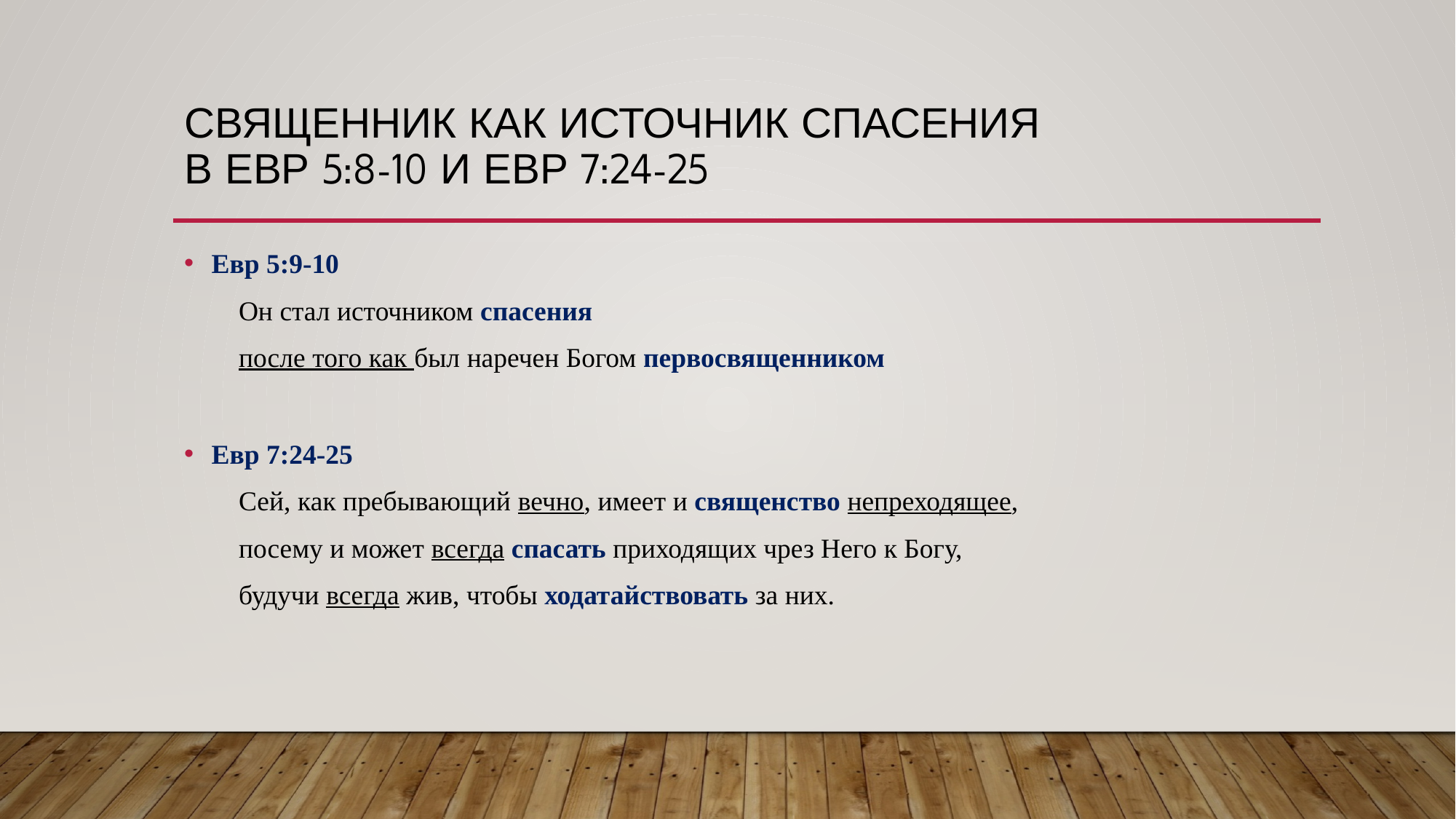

# Священник как источник спасения В Евр 5:8-10 и Евр 7:24-25
Евр 5:9-10
Он стал источником спасения
после того как был наречен Богом первосвященником

Евр 7:24-25
Сей, как пребывающий вечно, имеет и священство непреходящее,
посему и может всегда спасать приходящих чрез Него к Богу,
будучи всегда жив, чтобы ходатайствовать за них.